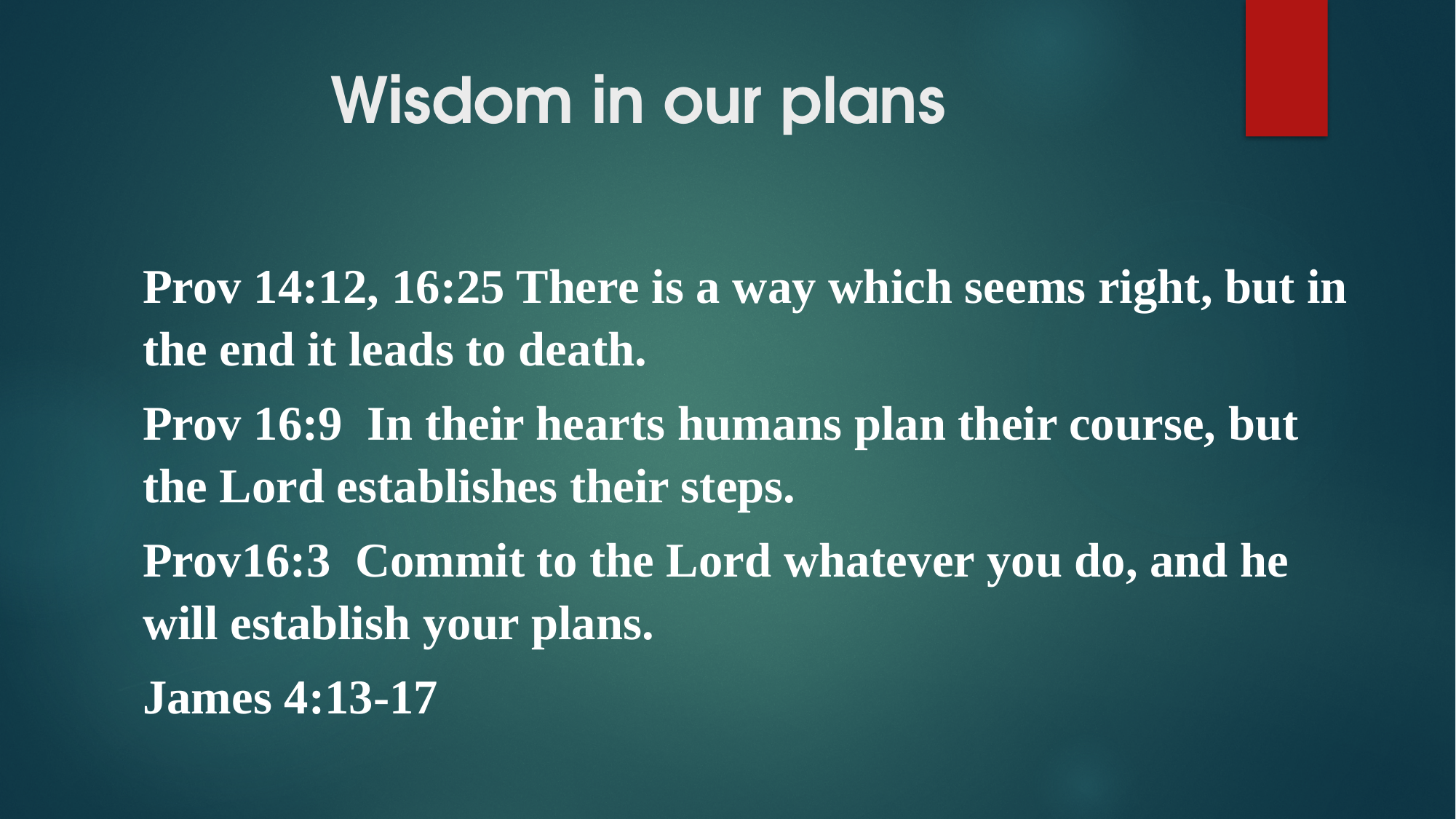

# Wisdom in our plans
Prov 14:12, 16:25 There is a way which seems right, but in the end it leads to death.
Prov 16:9  In their hearts humans plan their course, but the Lord establishes their steps.
Prov16:3  Commit to the Lord whatever you do, and he will establish your plans.
James 4:13-17